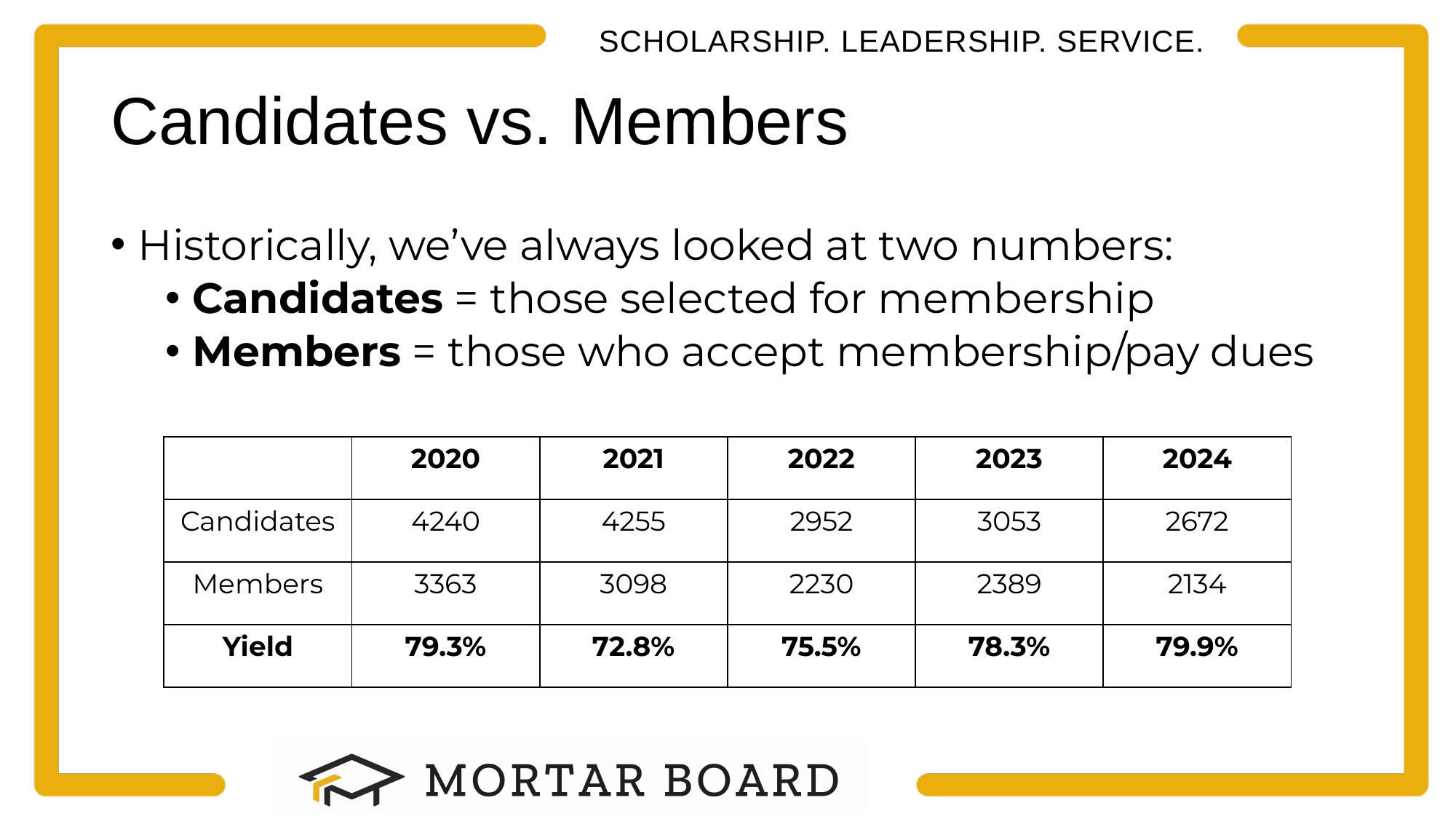

# Candidates vs. Members
Historically, we’ve always looked at two numbers:
Candidates = those selected for membership
Members = those who accept membership/pay dues
|  | 2020 | 2021 | 2022 | 2023 | 2024 |
| --- | --- | --- | --- | --- | --- |
| Candidates | 4240 | 4255 | 2952 | 3053 | 2672 |
| Members | 3363 | 3098 | 2230 | 2389 | 2134 |
| Yield | 79.3% | 72.8% | 75.5% | 78.3% | 79.9% |